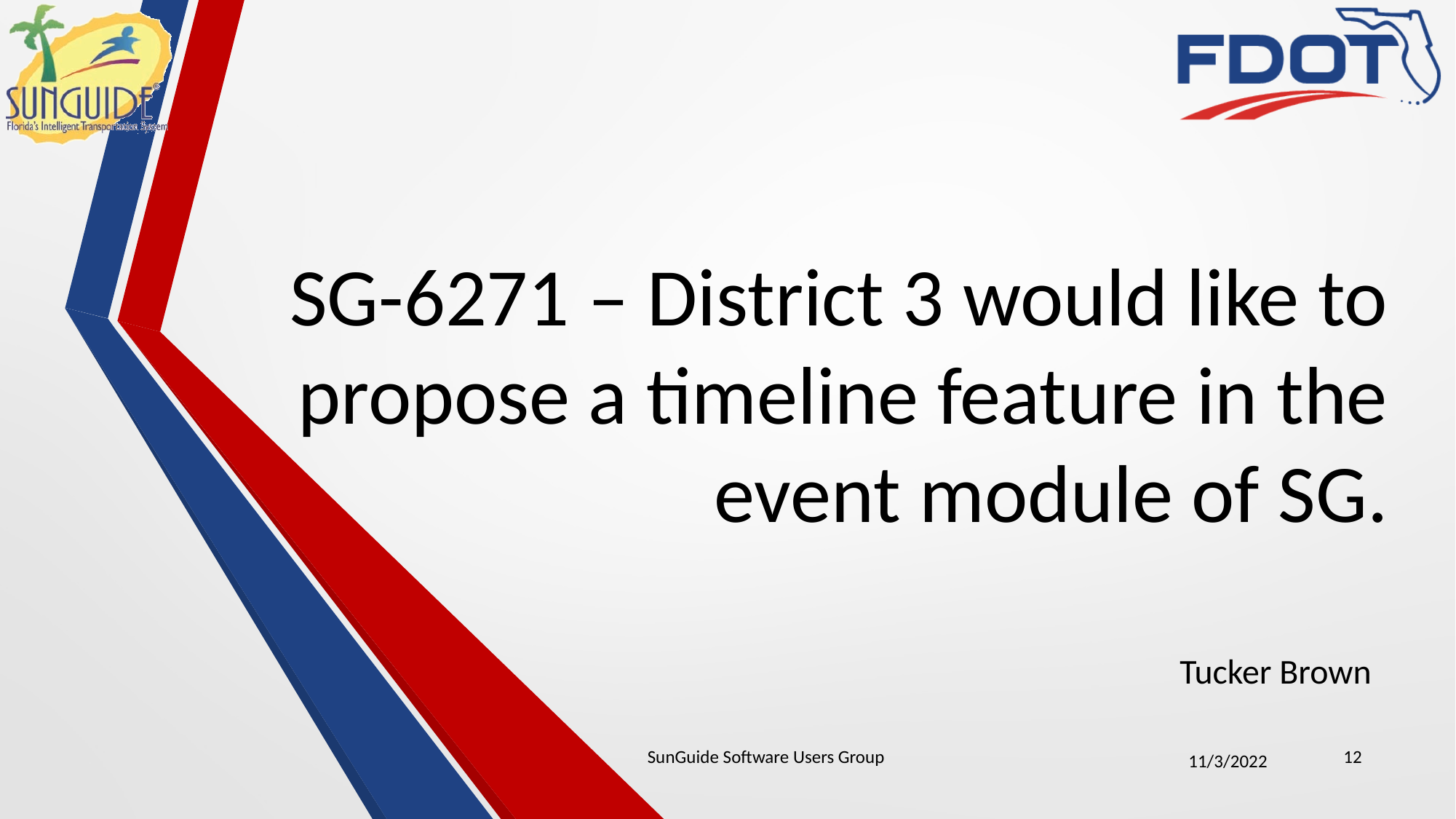

# SG-6271 – District 3 would like to propose a timeline feature in the event module of SG.

Tucker Brown
SunGuide Software Users Group
12
11/3/2022